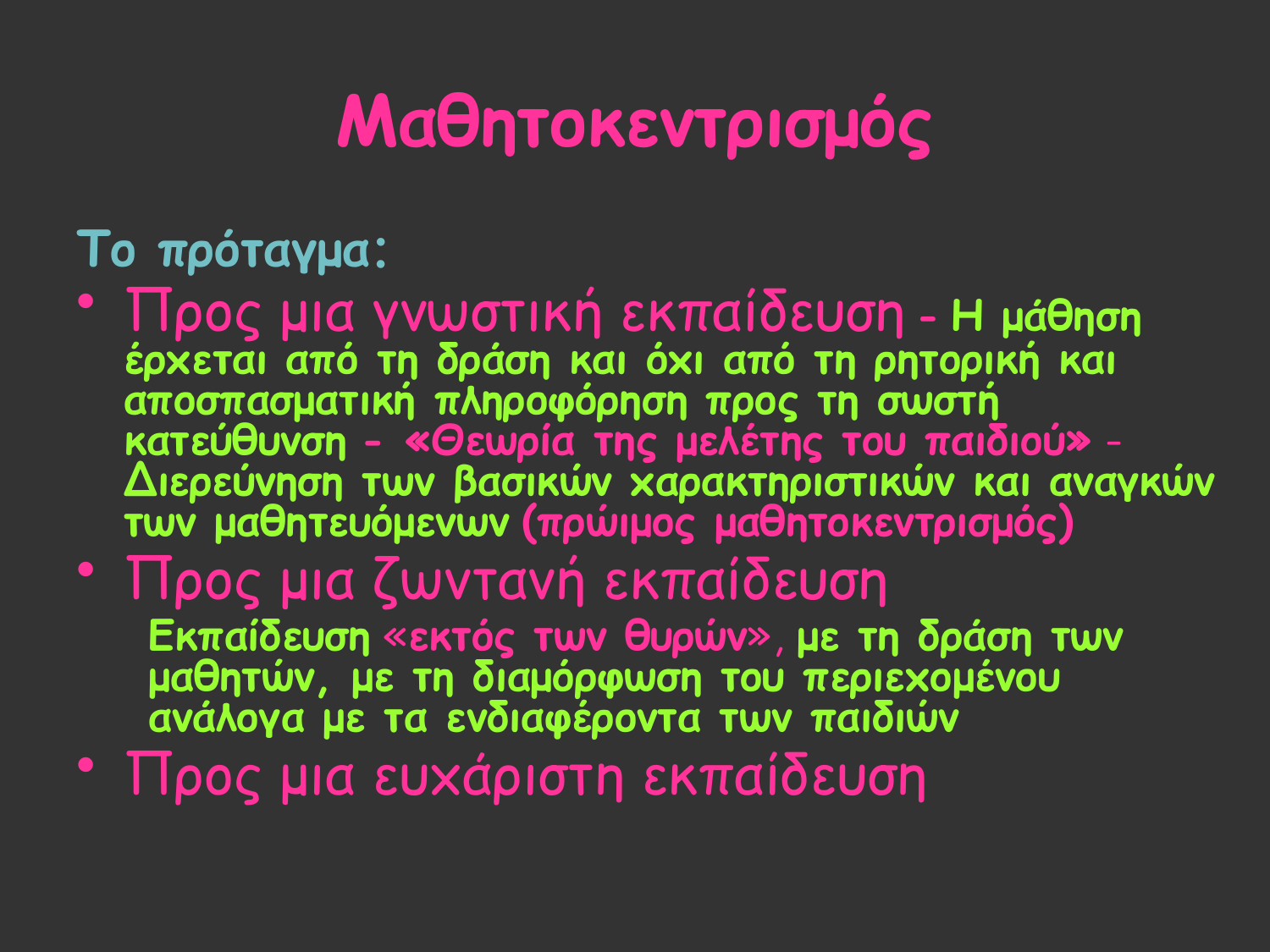

# Μαθητοκεντρισμός
Το πρόταγμα:
Προς μια γνωστική εκπαίδευση – Η μάθηση έρχεται από τη δράση και όχι από τη ρητορική και αποσπασματική πληροφόρηση προς τη σωστή κατεύθυνση - «Θεωρία της μελέτης του παιδιού» - Διερεύνηση των βασικών χαρακτηριστικών και αναγκών των μαθητευόμενων (πρώιμος μαθητοκεντρισμός)
Προς μια ζωντανή εκπαίδευση
Εκπαίδευση «εκτός των θυρών», με τη δράση των μαθητών, με τη διαμόρφωση του περιεχομένου ανάλογα με τα ενδιαφέροντα των παιδιών
Προς μια ευχάριστη εκπαίδευση